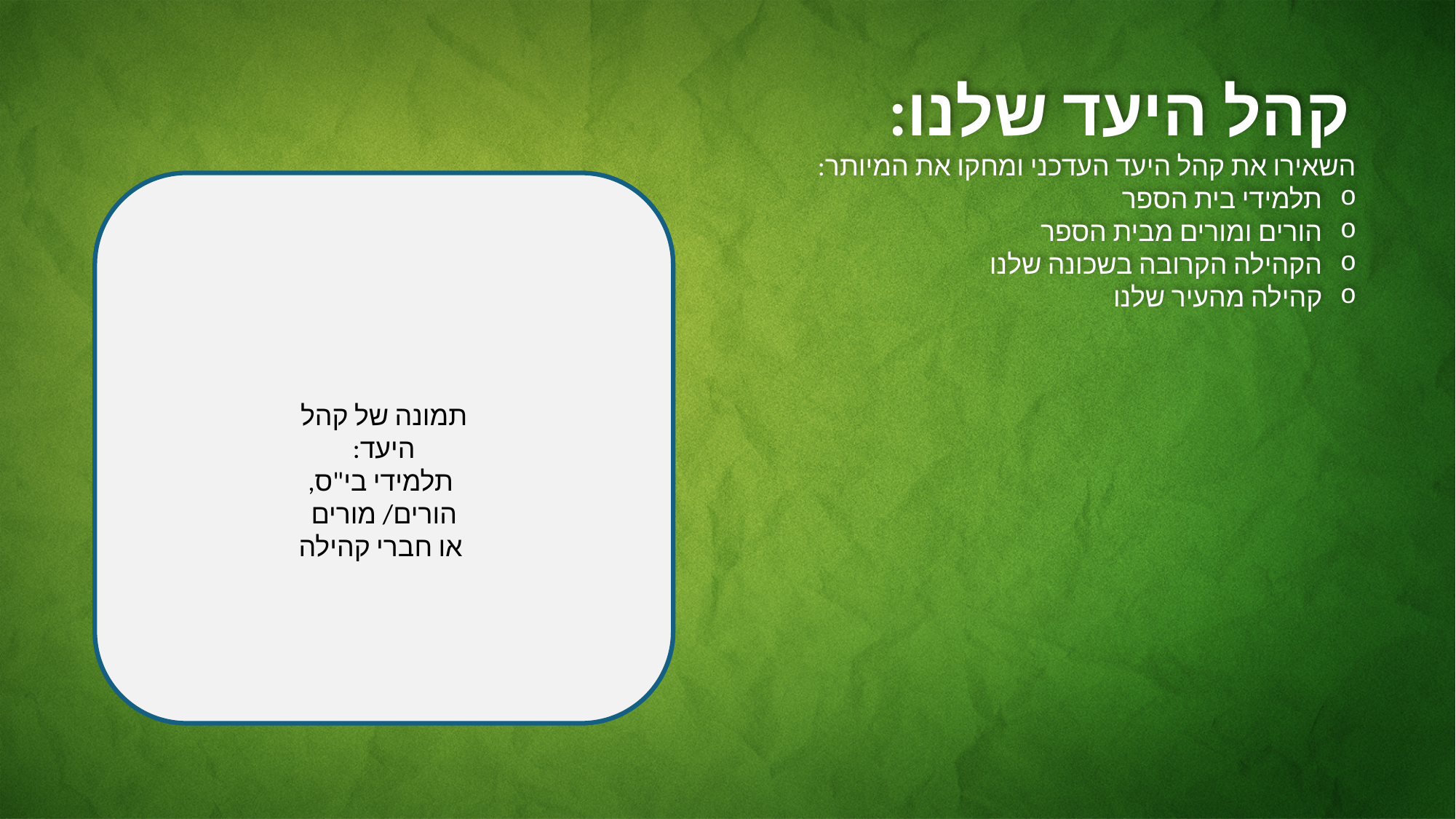

קהל היעד שלנו:
השאירו את קהל היעד העדכני ומחקו את המיותר:
תלמידי בית הספר
הורים ומורים מבית הספר
הקהילה הקרובה בשכונה שלנו
קהילה מהעיר שלנו

תמונה של קהל היעד:
 תלמידי בי"ס, הורים/ מורים
 או חברי קהילה